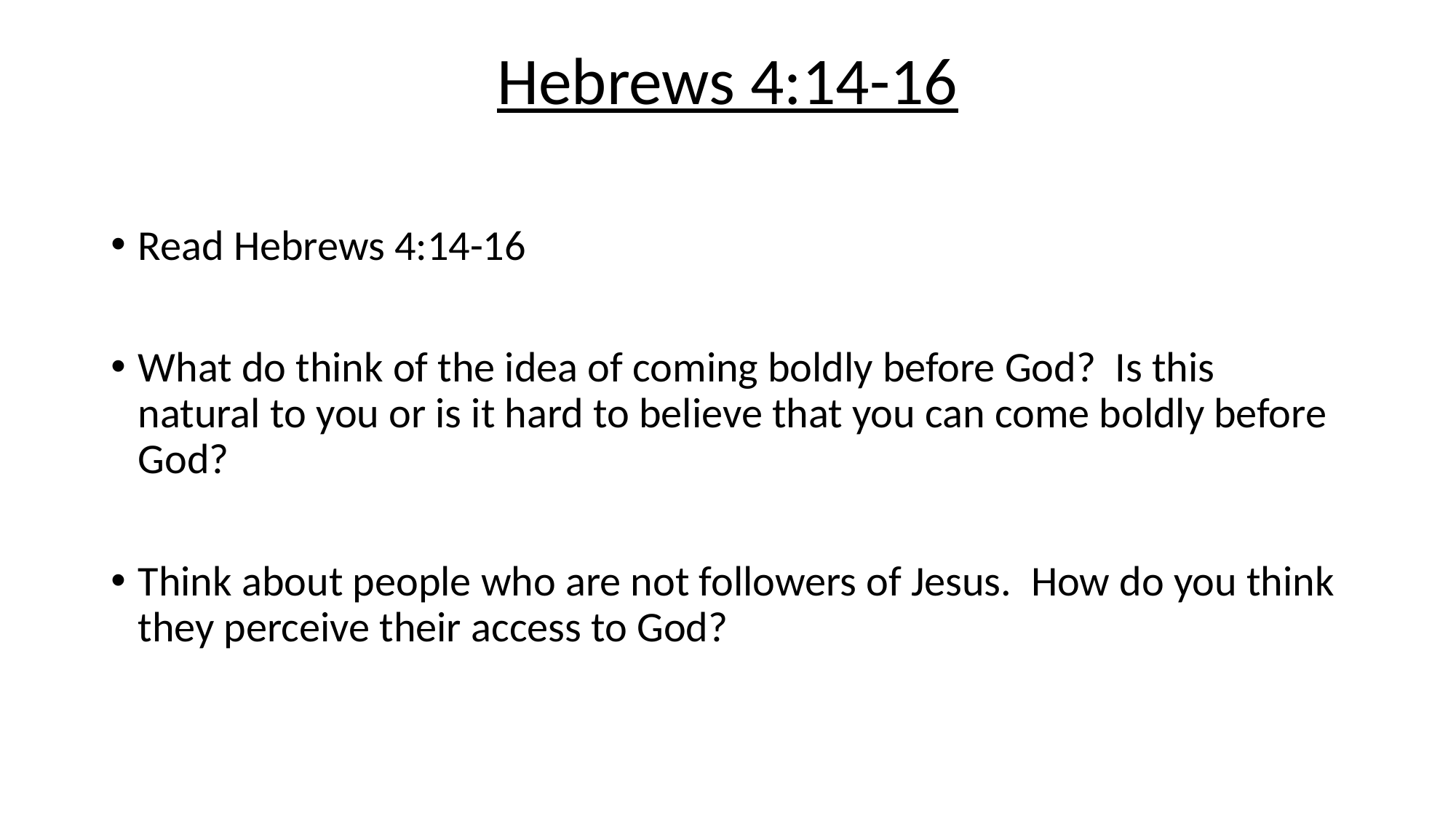

# Hebrews 4:14-16
Read Hebrews 4:14-16

What do think of the idea of coming boldly before God?  Is this natural to you or is it hard to believe that you can come boldly before God?

Think about people who are not followers of Jesus.  How do you think they perceive their access to God?